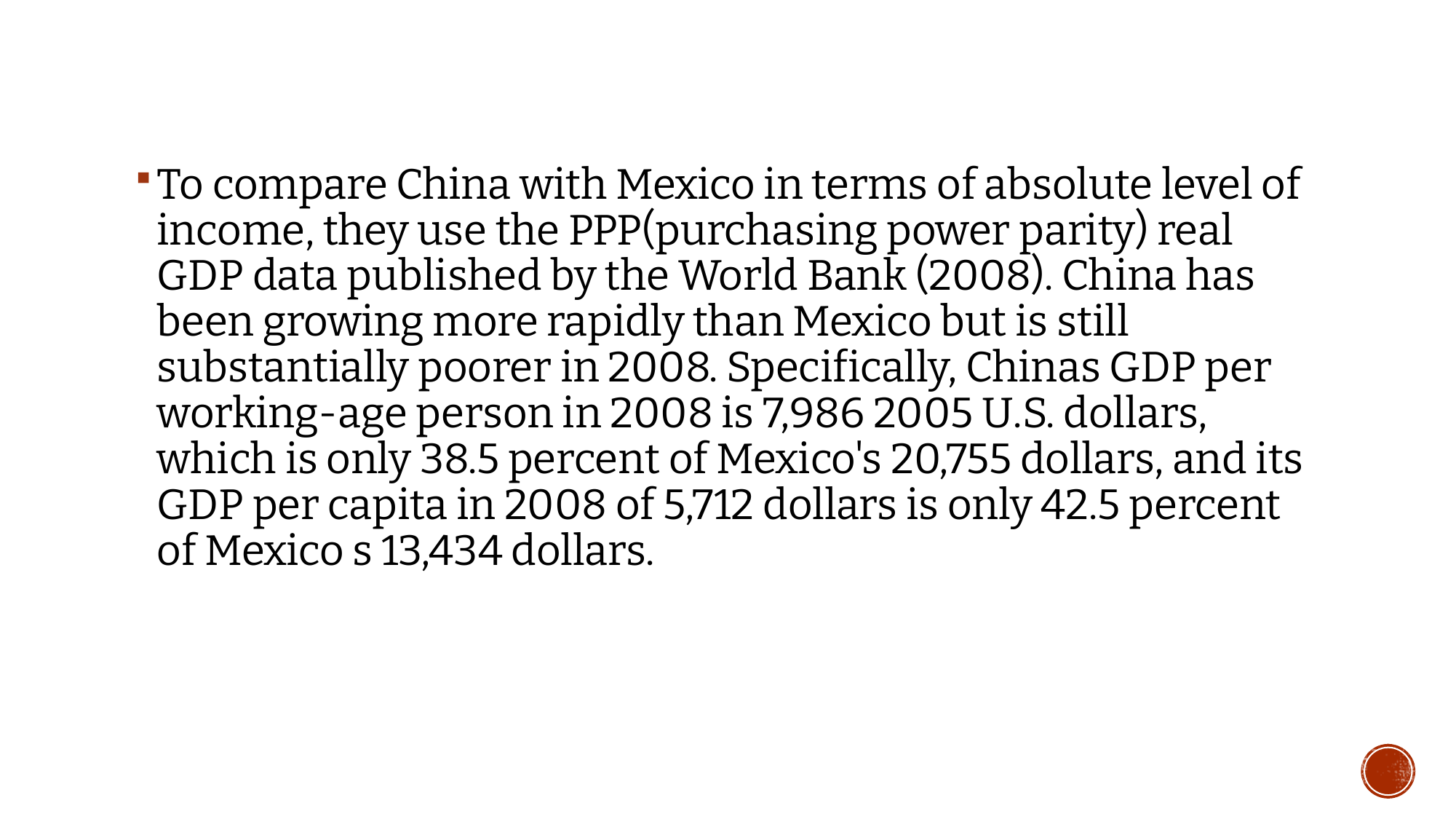

To compare China with Mexico in terms of absolute level of income, they use the PPP(purchasing power parity) real GDP data published by the World Bank (2008). China has been growing more rapidly than Mexico but is still substantially poorer in 2008. Specifically, Chinas GDP per working-age person in 2008 is 7,986 2005 U.S. dollars, which is only 38.5 percent of Mexico's 20,755 dollars, and its GDP per capita in 2008 of 5,712 dollars is only 42.5 percent of Mexico s 13,434 dollars.